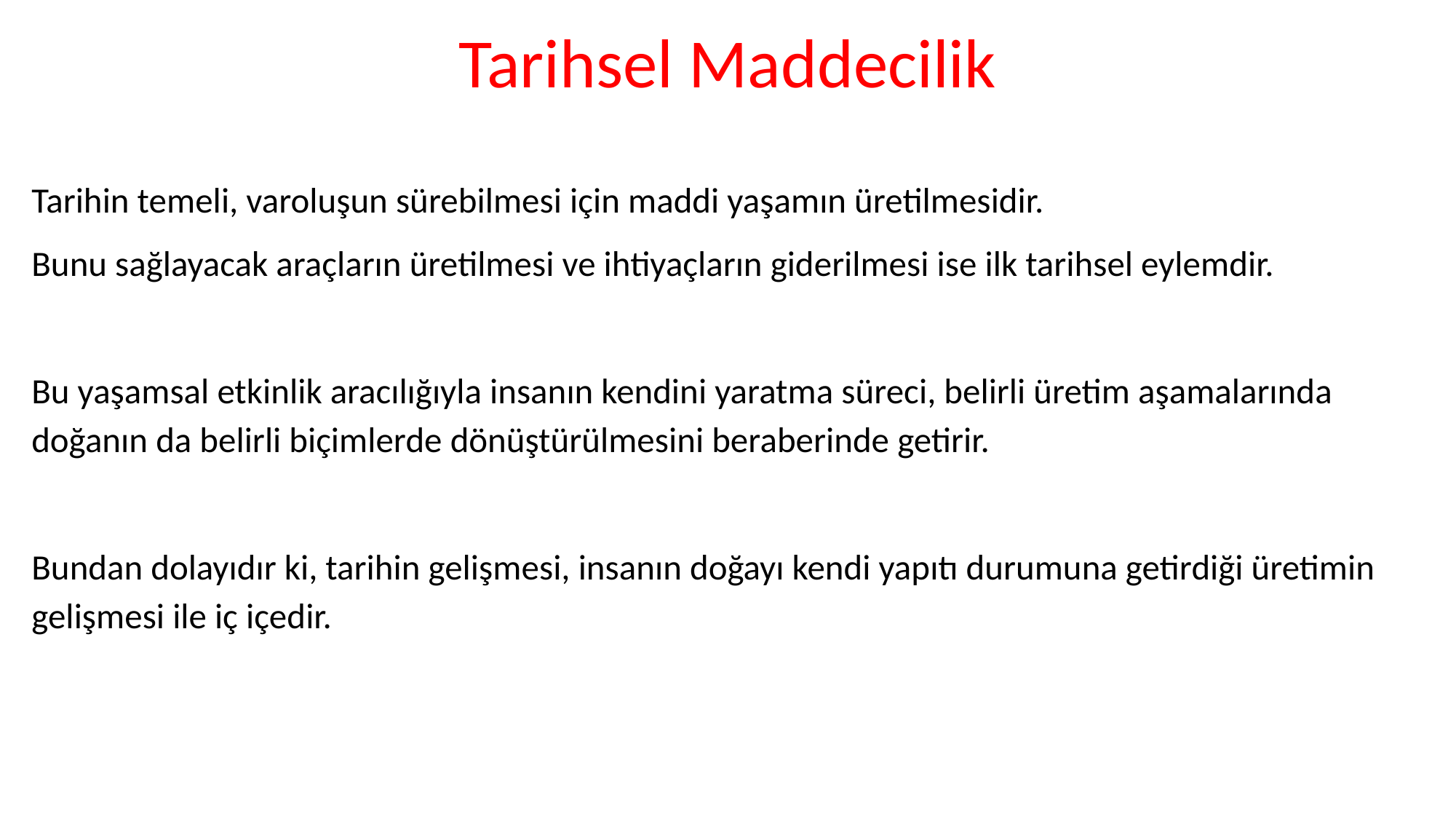

# Tarihsel Maddecilik

Tarihin temeli, varoluşun sürebilmesi için maddi yaşamın üretilmesidir.
Bunu sağlayacak araçların üretilmesi ve ihtiyaçların giderilmesi ise ilk tarihsel eylemdir.

Bu yaşamsal etkinlik aracılığıyla insanın kendini yaratma süreci, belirli üretim aşamalarında doğanın da belirli biçimlerde dönüştürülmesini beraberinde getirir.

Bundan dolayıdır ki, tarihin gelişmesi, insanın doğayı kendi yapıtı durumuna getirdiği üretimin gelişmesi ile iç içedir.